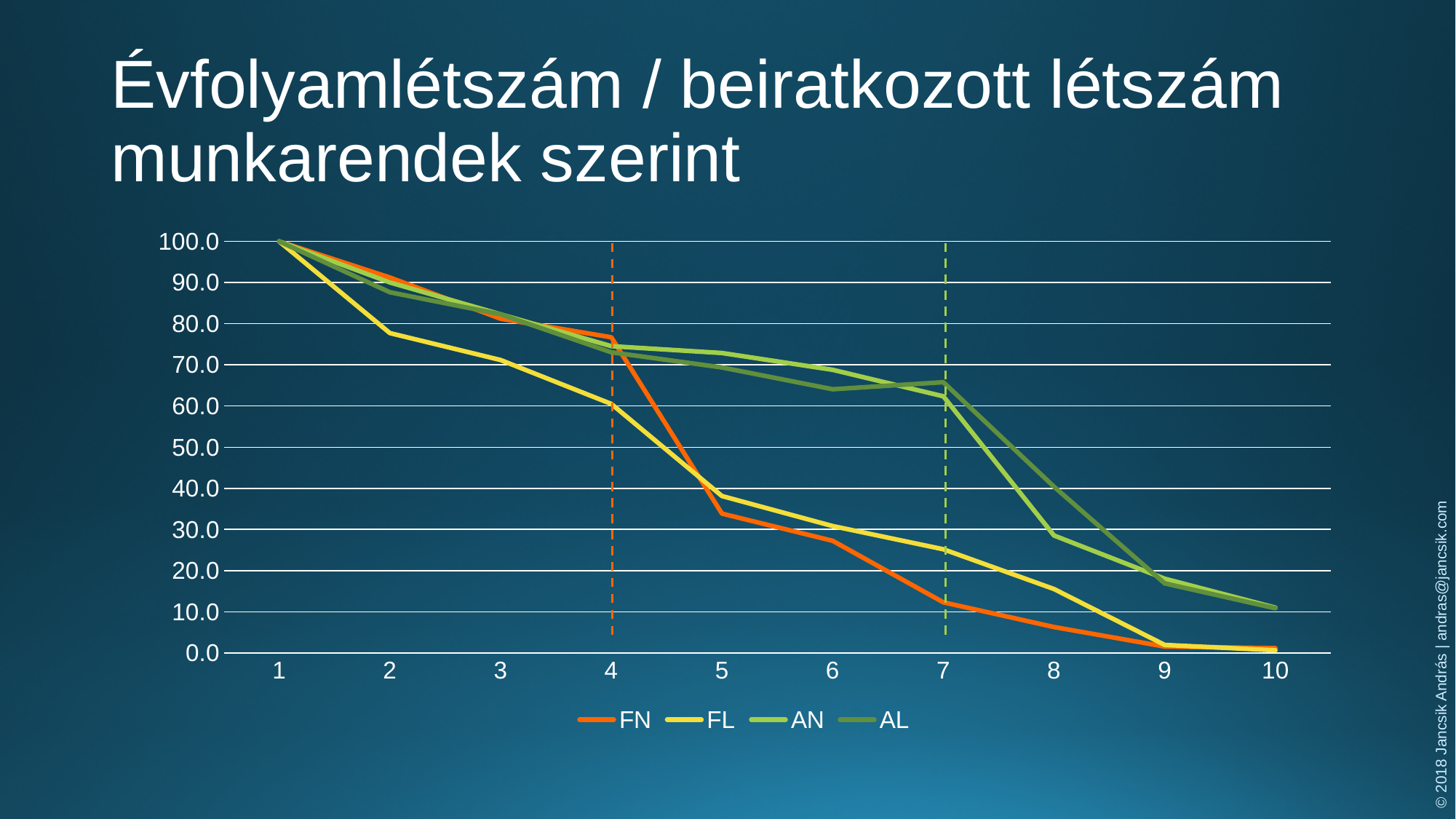

# Évfolyamlétszám / beiratkozott létszám munkarendek szerint

### Chart

| Category | FN | FL | AN | AL |
|---|---|---|---|---|
| 1 | 100.0 | 100.0 | 100.0 | 100.0 |
| 2 | 91.23042128227632 | 77.72561998578247 | 90.02315332748293 | 87.65059576584437 |
| 3 | 81.22238888753594 | 71.18187721925186 | 82.29016506974956 | 82.30159037837879 |
| 4 | 76.70662324702869 | 60.51539283259551 | 74.54842992056747 | 73.06248731052618 |
| 5 | 33.848672807947395 | 38.1166239564718 | 72.88846691781535 | 69.37032737181887 |
| 6 | 27.236006781360963 | 30.827632313204177 | 68.80387064189901 | 64.07465236034326 |
| 7 | 12.288658396047397 | 25.179941990499426 | 62.359453610478205 | 65.79544511343731 |
| 8 | 6.279547743711594 | 15.519293221794605 | 28.52560495942984 | 40.37927702098446 |
| 9 | 1.5370051665174083 | 1.9406705325948255 | 18.03013469101431 | 16.88973194917498 |
| 10 | 1.149500983337294 | 0.6436158951260531 | 10.991331503212725 | 10.839727420887382 |